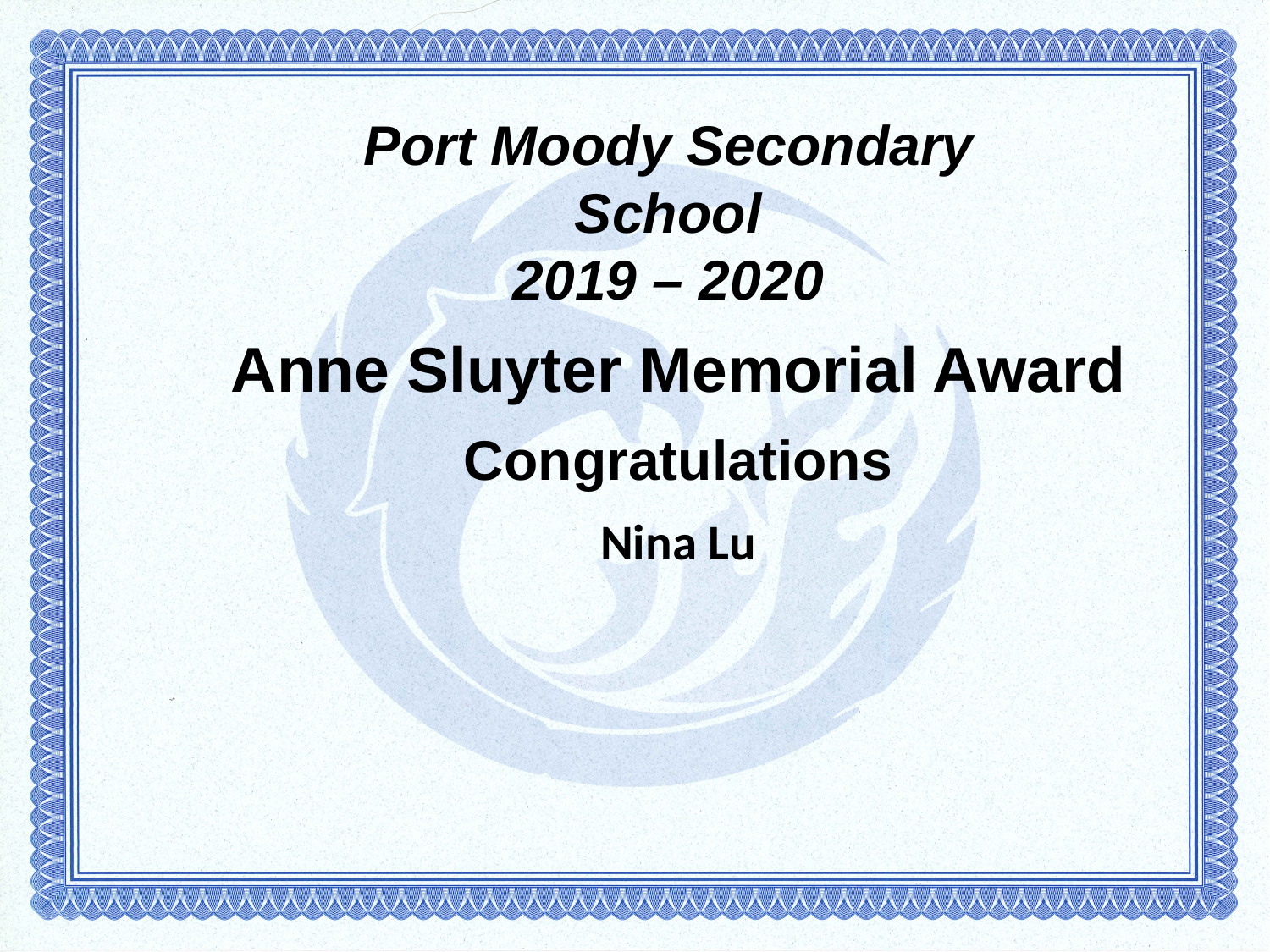

# Port Moody Secondary School 2019 – 2020
Anne Sluyter Memorial Award
Congratulations
Nina Lu